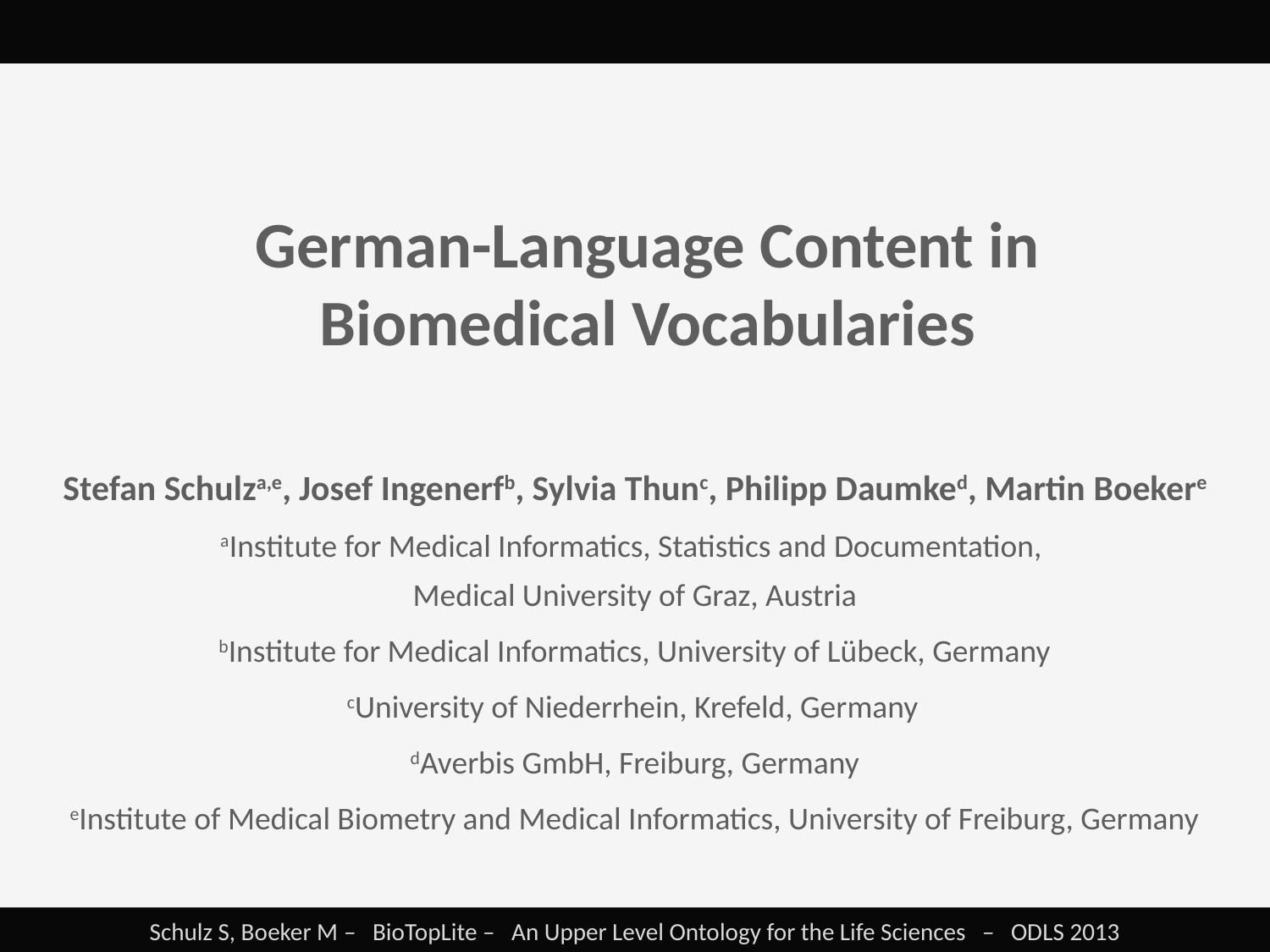

# German-Language Content in Biomedical Vocabularies
Stefan Schulza,e, Josef Ingenerfb, Sylvia Thunc, Philipp Daumked, Martin Boekere
aInstitute for Medical Informatics, Statistics and Documentation,
Medical University of Graz, Austria
bInstitute for Medical Informatics, University of Lübeck, Germany
cUniversity of Niederrhein, Krefeld, Germany
dAverbis GmbH, Freiburg, Germany
eInstitute of Medical Biometry and Medical Informatics, University of Freiburg, Germany

Schulz S, Boeker M –   BioTopLite –   An Upper Level Ontology for the Life Sciences   –   ODLS 2013